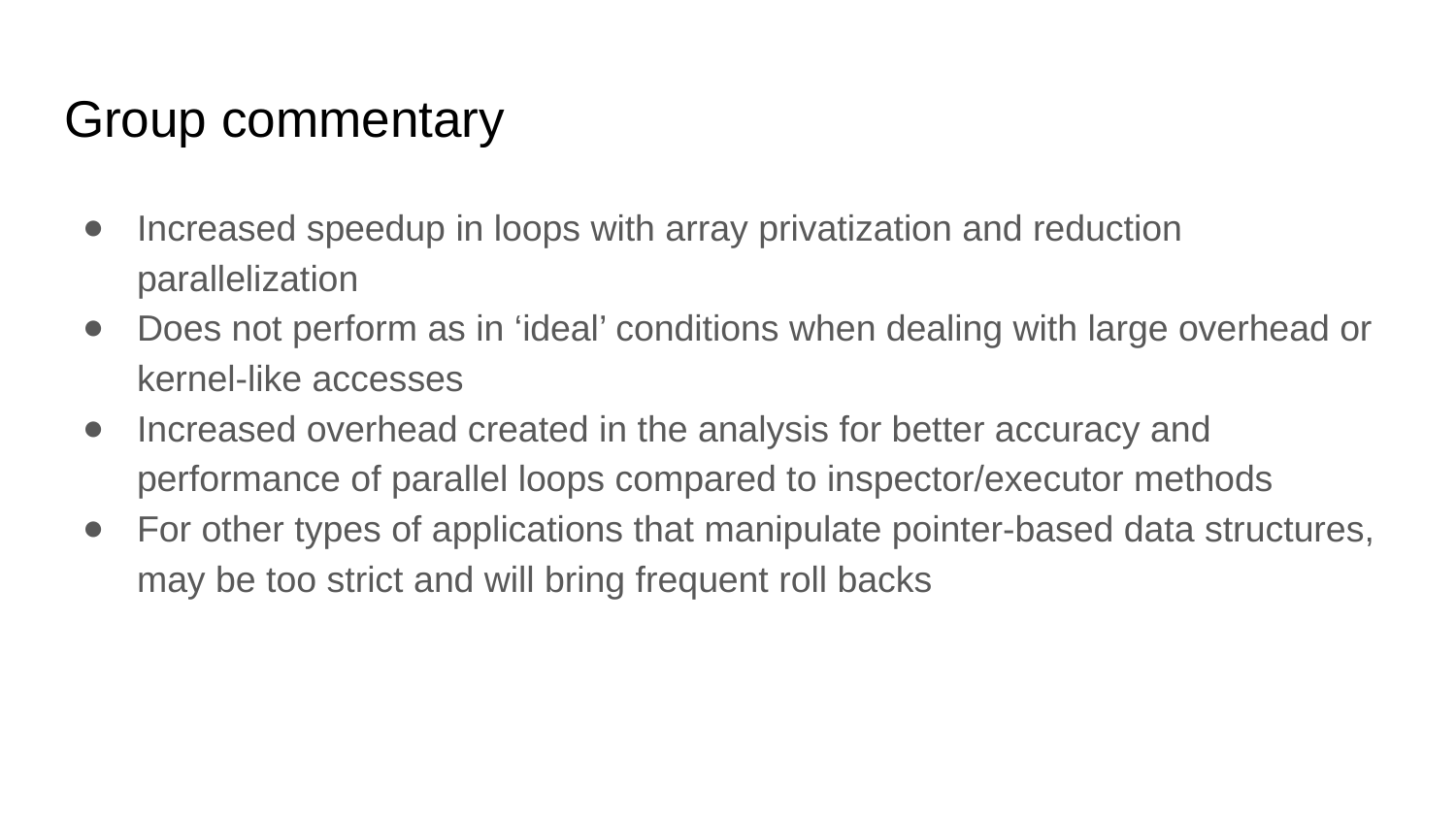

# Group commentary
Increased speedup in loops with array privatization and reduction parallelization
Does not perform as in ‘ideal’ conditions when dealing with large overhead or kernel-like accesses
Increased overhead created in the analysis for better accuracy and performance of parallel loops compared to inspector/executor methods
For other types of applications that manipulate pointer-based data structures, may be too strict and will bring frequent roll backs